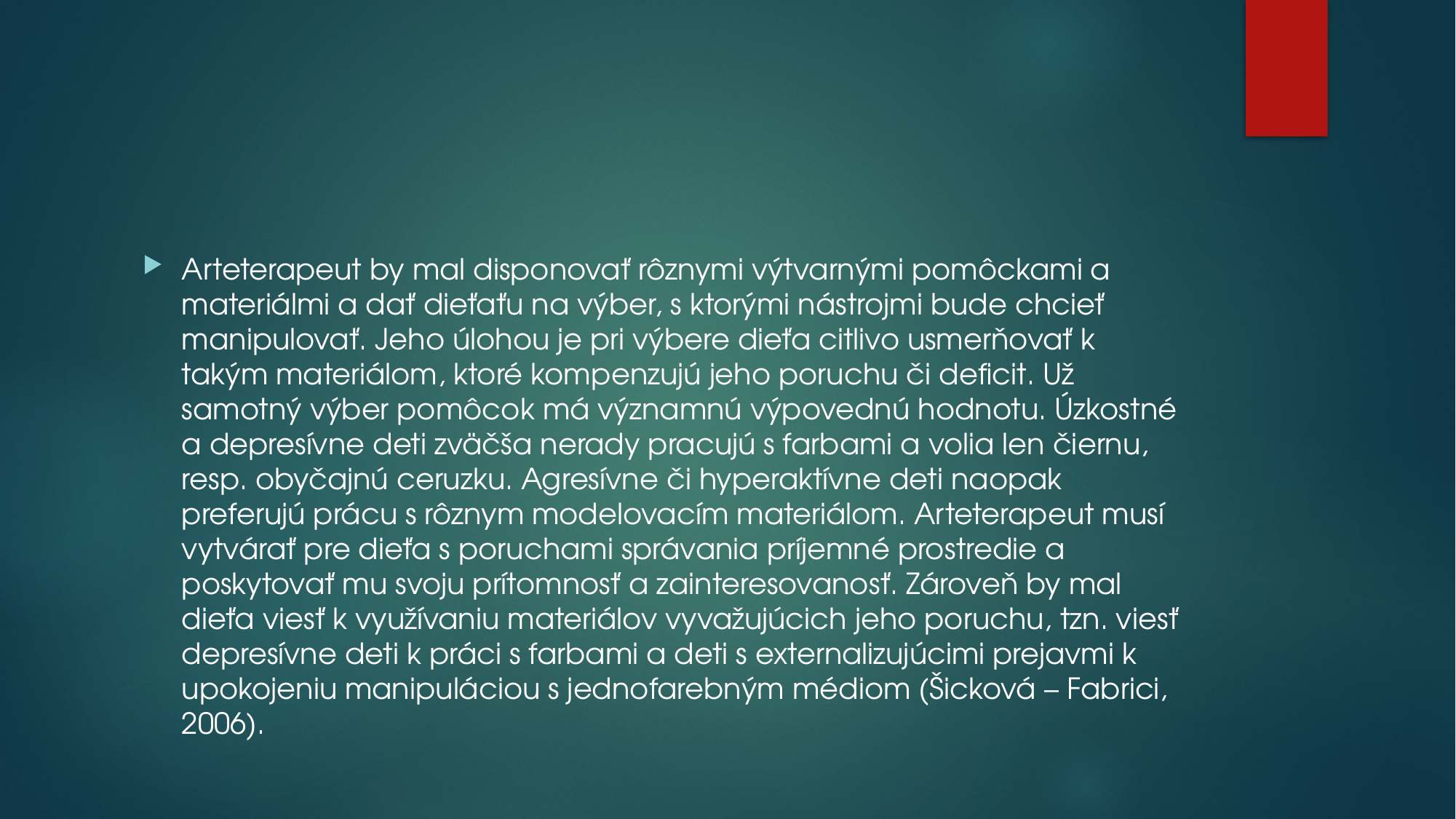

#
Arteterapeut by mal disponovať rôznymi výtvarnými pomôckami a materiálmi a dať dieťaťu na výber, s ktorými nástrojmi bude chcieť manipulovať. Jeho úlohou je pri výbere dieťa citlivo usmerňovať k takým materiálom, ktoré kompenzujú jeho poruchu či deficit. Už samotný výber pomôcok má významnú výpovednú hodnotu. Úzkostné a depresívne deti zväčša nerady pracujú s farbami a volia len čiernu, resp. obyčajnú ceruzku. Agresívne či hyperaktívne deti naopak preferujú prácu s rôznym modelovacím materiálom. Arteterapeut musí vytvárať pre dieťa s poruchami správania príjemné prostredie a poskytovať mu svoju prítomnosť a zainteresovanosť. Zároveň by mal dieťa viesť k využívaniu materiálov vyvažujúcich jeho poruchu, tzn. viesť depresívne deti k práci s farbami a deti s externalizujúcimi prejavmi k upokojeniu manipuláciou s jednofarebným médiom (Šicková – Fabrici, 2006).